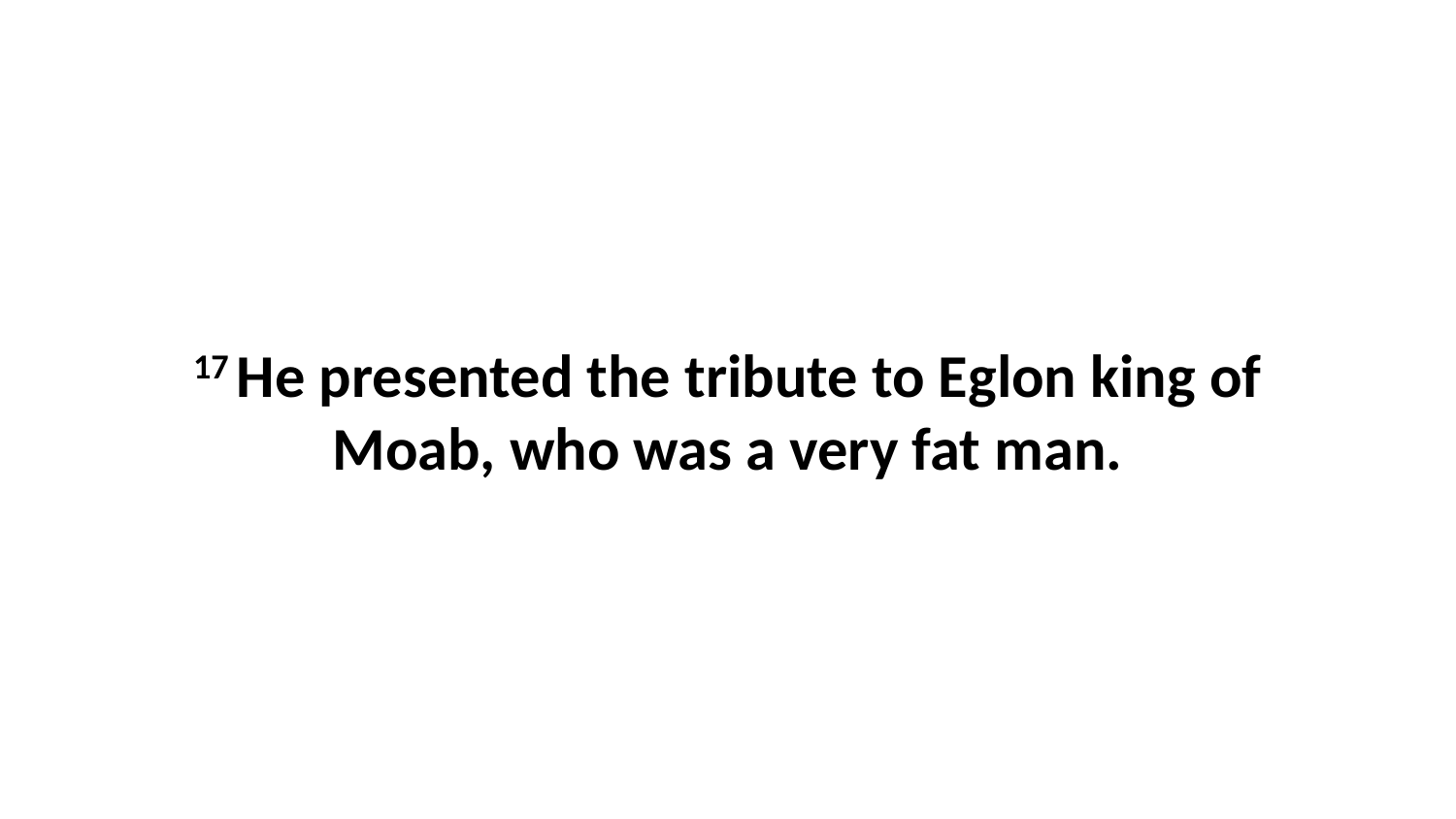

17 He presented the tribute to Eglon king of Moab, who was a very fat man.